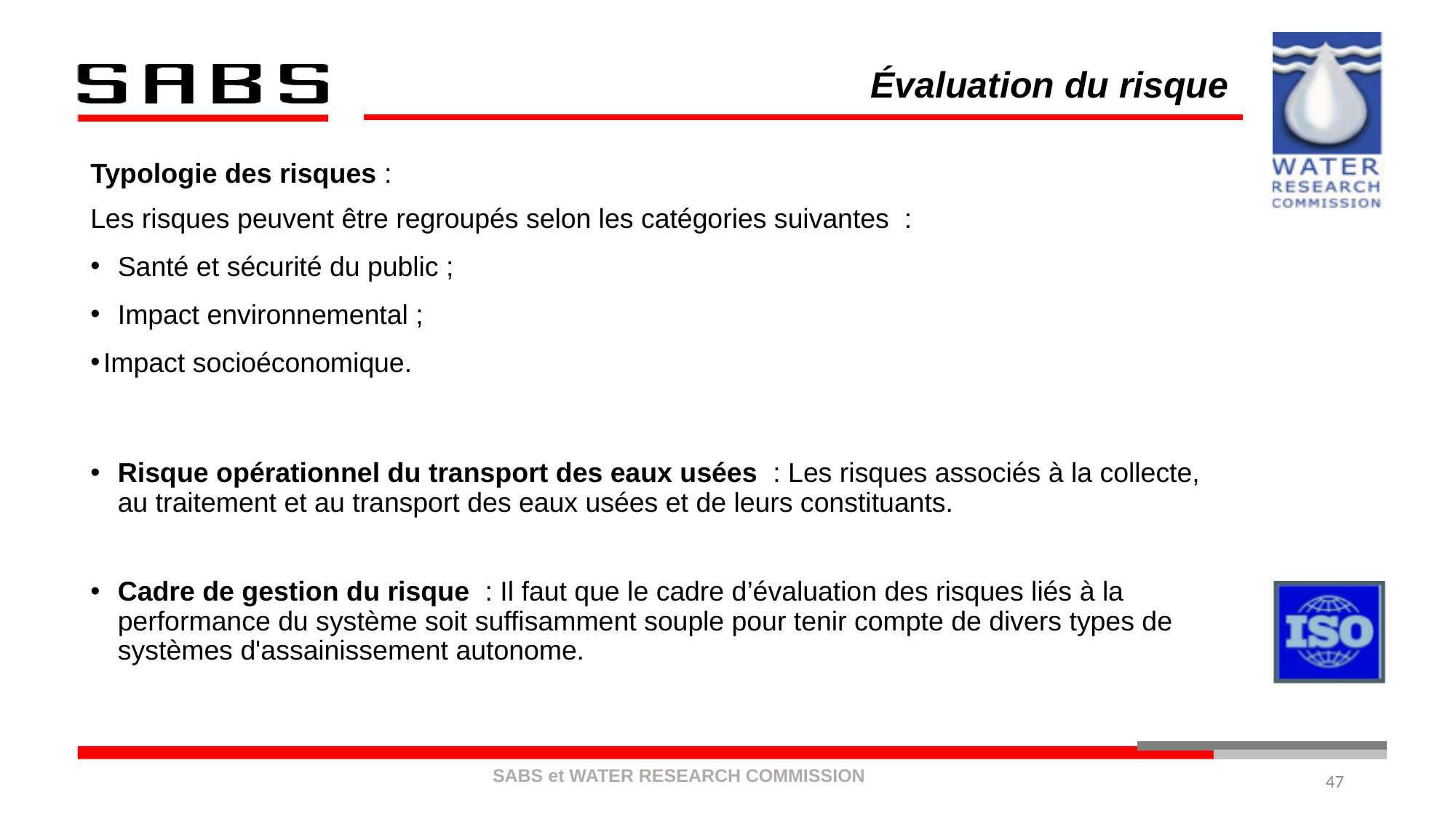

# Évaluation du risque

Typologie des risques :
Les risques peuvent être regroupés selon les catégories suivantes  :
Santé et sécurité du public ;
Impact environnemental ;
Impact socioéconomique.

Risque opérationnel du transport des eaux usées  : Les risques associés à la collecte, au traitement et au transport des eaux usées et de leurs constituants.

Cadre de gestion du risque  : Il faut que le cadre d’évaluation des risques liés à la performance du système soit suffisamment souple pour tenir compte de divers types de systèmes d'assainissement autonome.

47